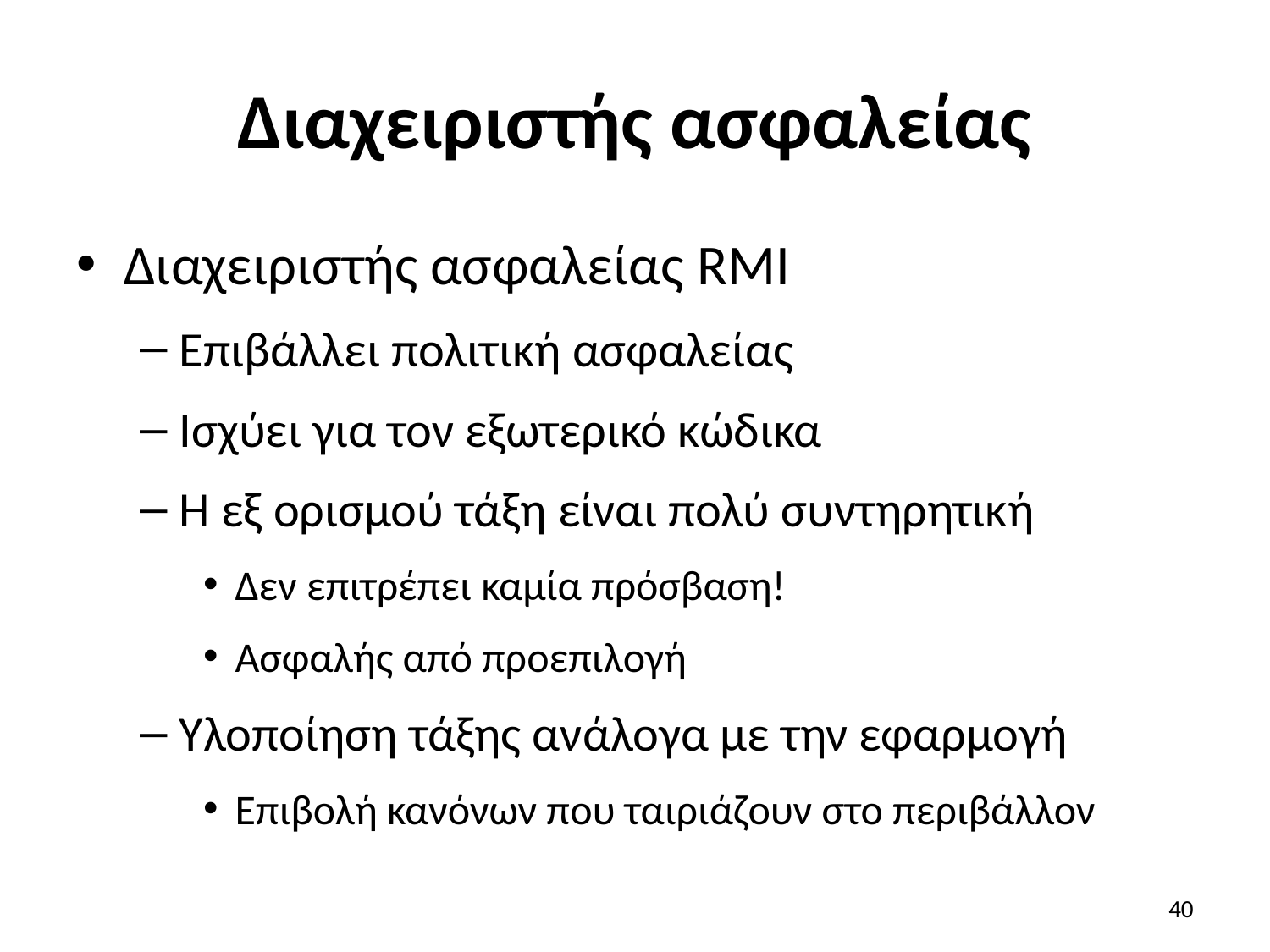

# Διαχειριστής ασφαλείας
Διαχειριστής ασφαλείας RMI
Επιβάλλει πολιτική ασφαλείας
Ισχύει για τον εξωτερικό κώδικα
Η εξ ορισμού τάξη είναι πολύ συντηρητική
Δεν επιτρέπει καμία πρόσβαση!
Ασφαλής από προεπιλογή
Υλοποίηση τάξης ανάλογα με την εφαρμογή
Επιβολή κανόνων που ταιριάζουν στο περιβάλλον
40